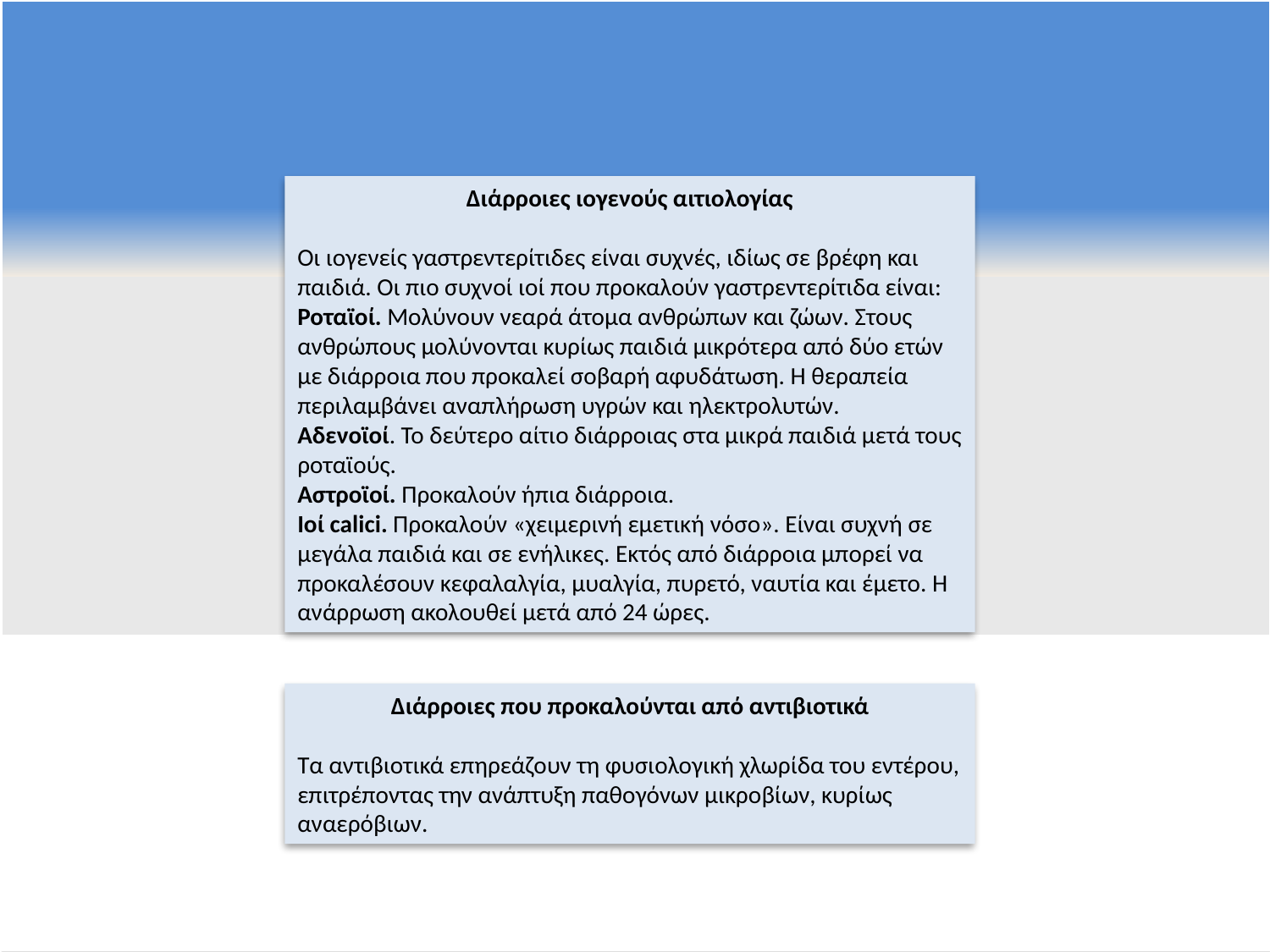

Διάρροιες ιογενούς αιτιολογίας

Οι ιογενείς γαστρεντερίτιδες είναι συχνές, ιδίως σε βρέφη και παιδιά. Οι πιο συχνοί ιοί που προκαλούν γαστρεντερίτιδα είναι:
Ροταϊοί. Μολύνουν νεαρά άτομα ανθρώπων και ζώων. Στους ανθρώπους μολύνονται κυρίως παιδιά μικρότερα από δύο ετών με διάρροια που προκαλεί σοβαρή αφυδάτωση. Η θεραπεία περιλαμβάνει αναπλήρωση υγρών και ηλεκτρολυτών.
Αδενοϊοί. Το δεύτερο αίτιο διάρροιας στα μικρά παιδιά μετά τους ροταϊούς.
Αστροϊοί. Προκαλούν ήπια διάρροια.
Ιοί calici. Προκαλούν «χειμερινή εμετική νόσο». Είναι συχνή σε μεγάλα παιδιά και σε ενήλικες. Εκτός από διάρροια μπορεί να προκαλέσουν κεφαλαλγία, μυαλγία, πυρετό, ναυτία και έμετο. Η ανάρρωση ακολουθεί μετά από 24 ώρες.
Διάρροιες που προκαλούνται από αντιβιοτικά

Τα αντιβιοτικά επηρεάζουν τη φυσιολογική χλωρίδα του εντέρου, επιτρέποντας την ανάπτυξη παθογόνων μικροβίων, κυρίως αναερόβιων.